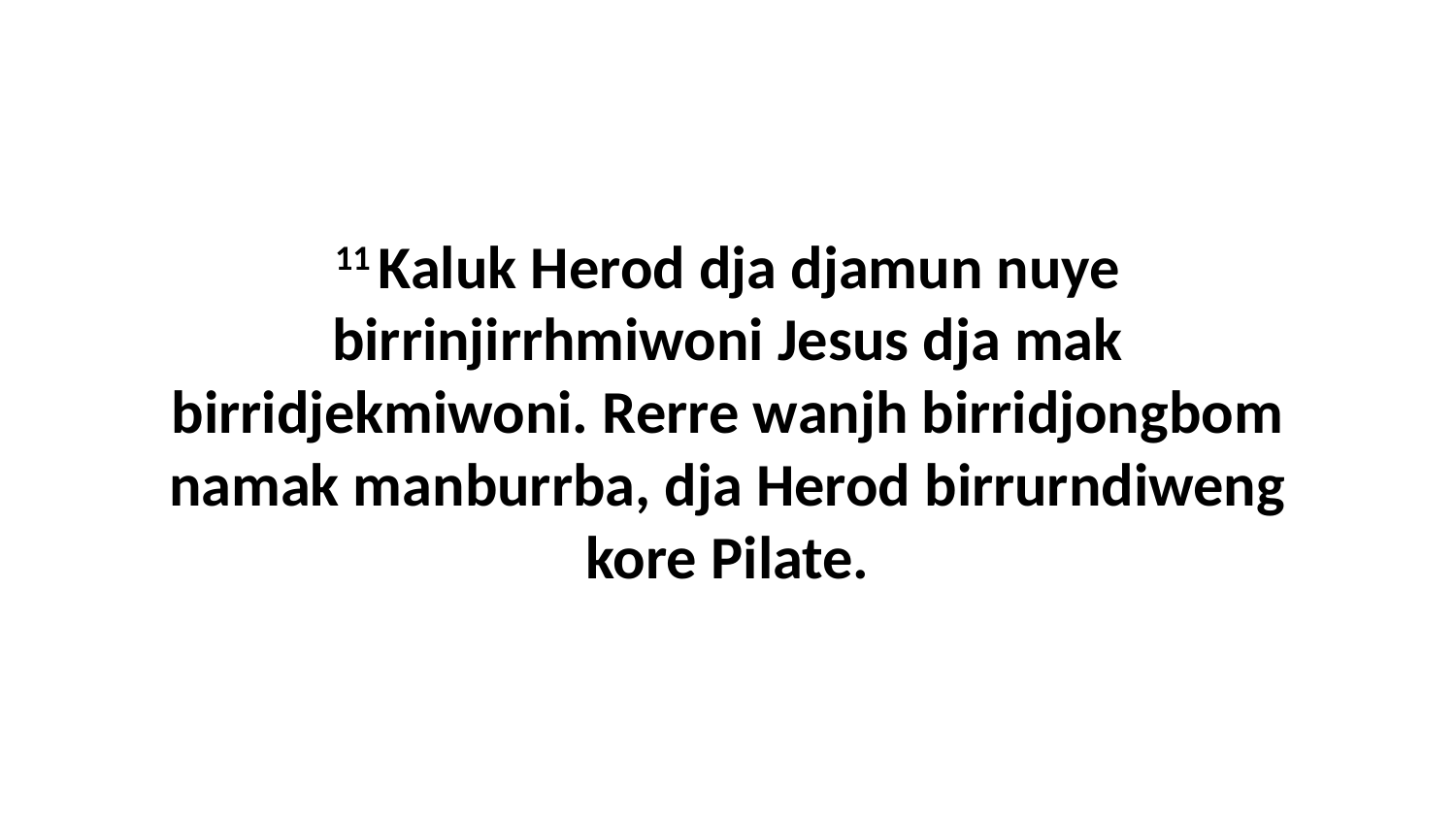

11 Kaluk Herod dja djamun nuye birrinjirrhmiwoni Jesus dja mak birridjekmiwoni. Rerre wanjh birridjongbom namak manburrba, dja Herod birrurndiweng kore Pilate.